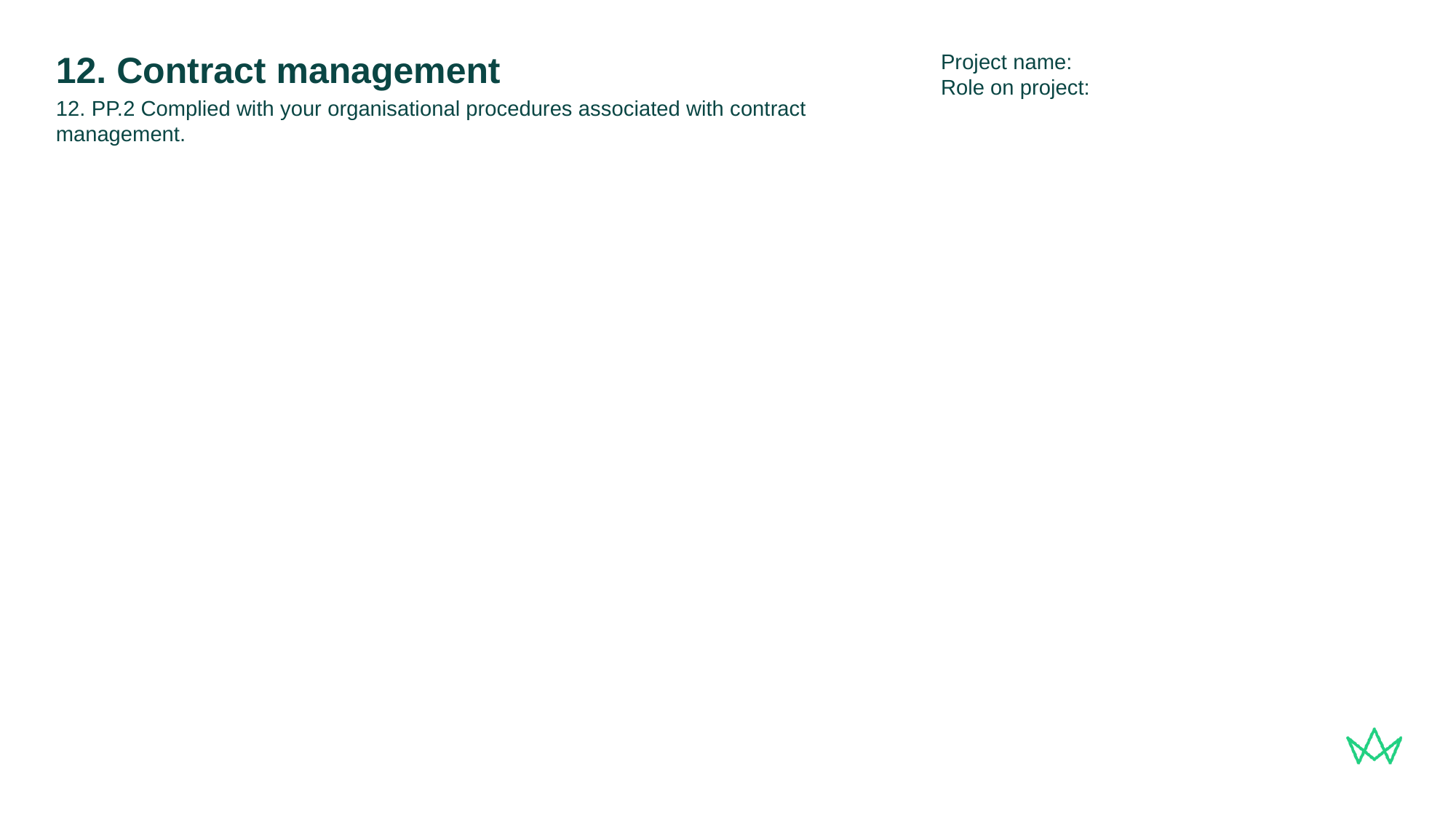

Project name:
Role on project:
# 12. Contract management
12. PP.2 Complied with your organisational procedures associated with contract management.